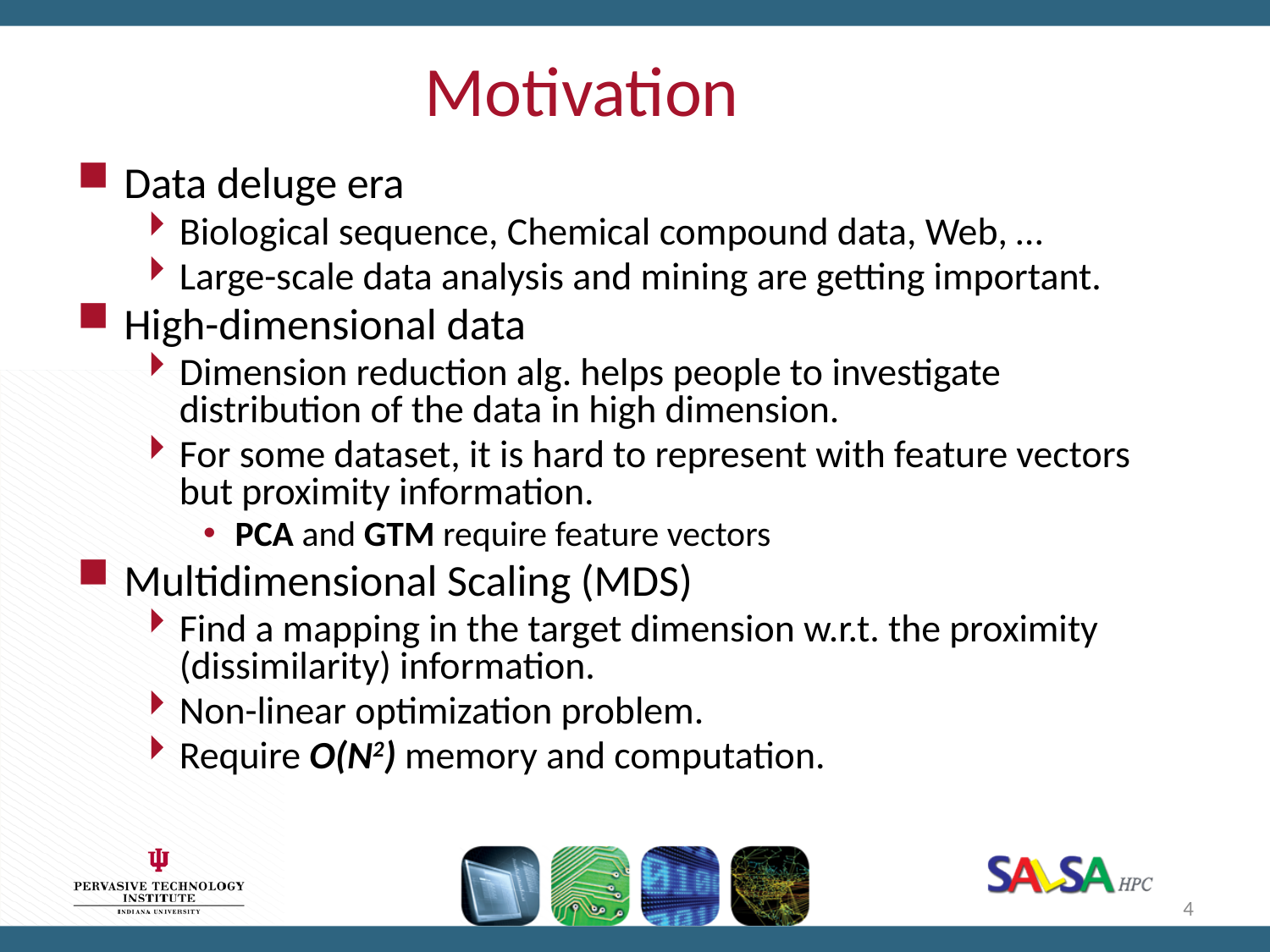

# Motivation
Data deluge era
Biological sequence, Chemical compound data, Web, …
Large-scale data analysis and mining are getting important.
High-dimensional data
Dimension reduction alg. helps people to investigate distribution of the data in high dimension.
For some dataset, it is hard to represent with feature vectors but proximity information.
PCA and GTM require feature vectors
Multidimensional Scaling (MDS)
Find a mapping in the target dimension w.r.t. the proximity (dissimilarity) information.
Non-linear optimization problem.
Require O(N2) memory and computation.
4